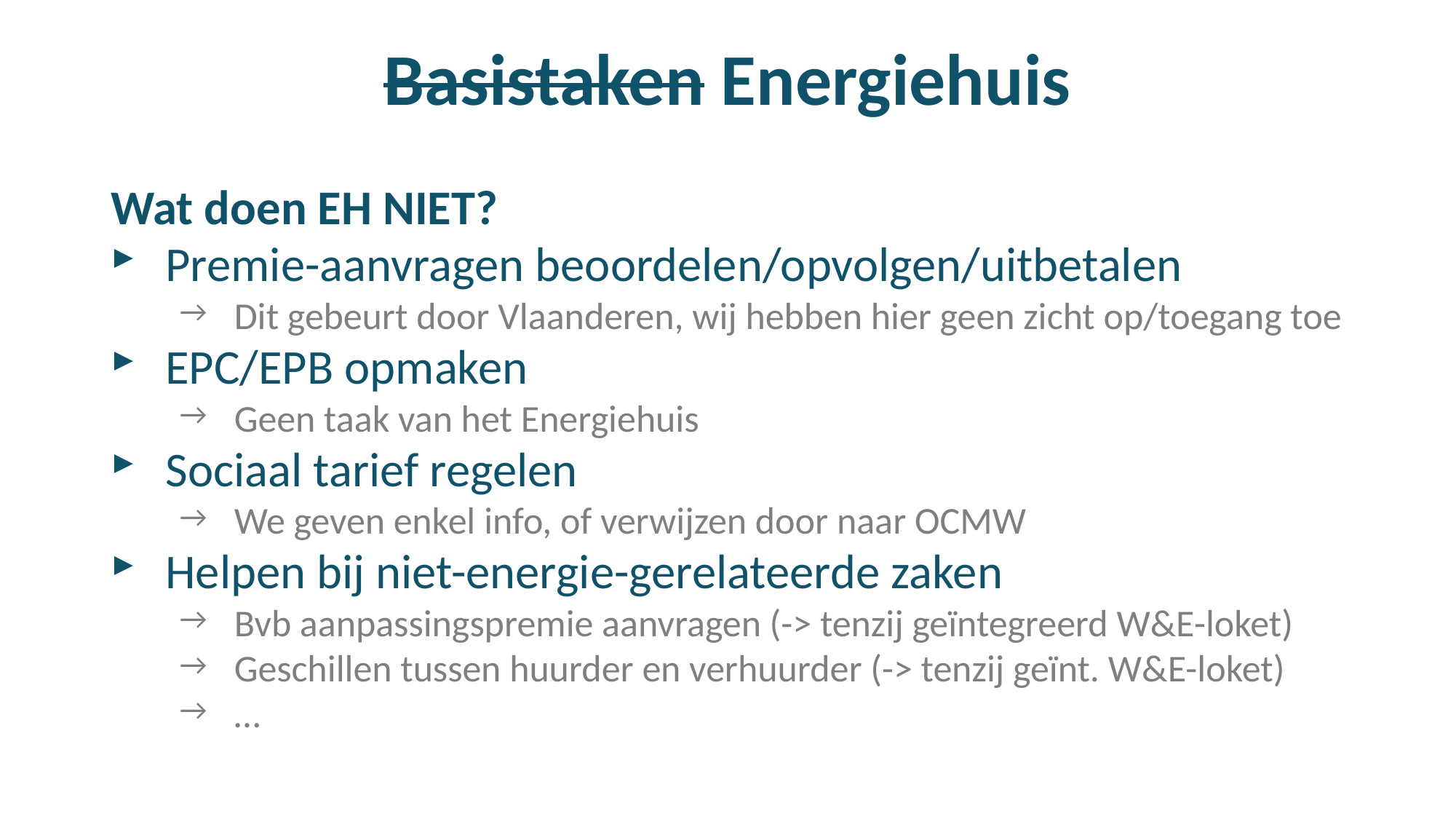

# Basistaken Energiehuis
Wat doen EH NIET?
Premie-aanvragen beoordelen/opvolgen/uitbetalen
Dit gebeurt door Vlaanderen, wij hebben hier geen zicht op/toegang toe
EPC/EPB opmaken
Geen taak van het Energiehuis
Sociaal tarief regelen
We geven enkel info, of verwijzen door naar OCMW
Helpen bij niet-energie-gerelateerde zaken
Bvb aanpassingspremie aanvragen (-> tenzij geïntegreerd W&E-loket)
Geschillen tussen huurder en verhuurder (-> tenzij geïnt. W&E-loket)
…